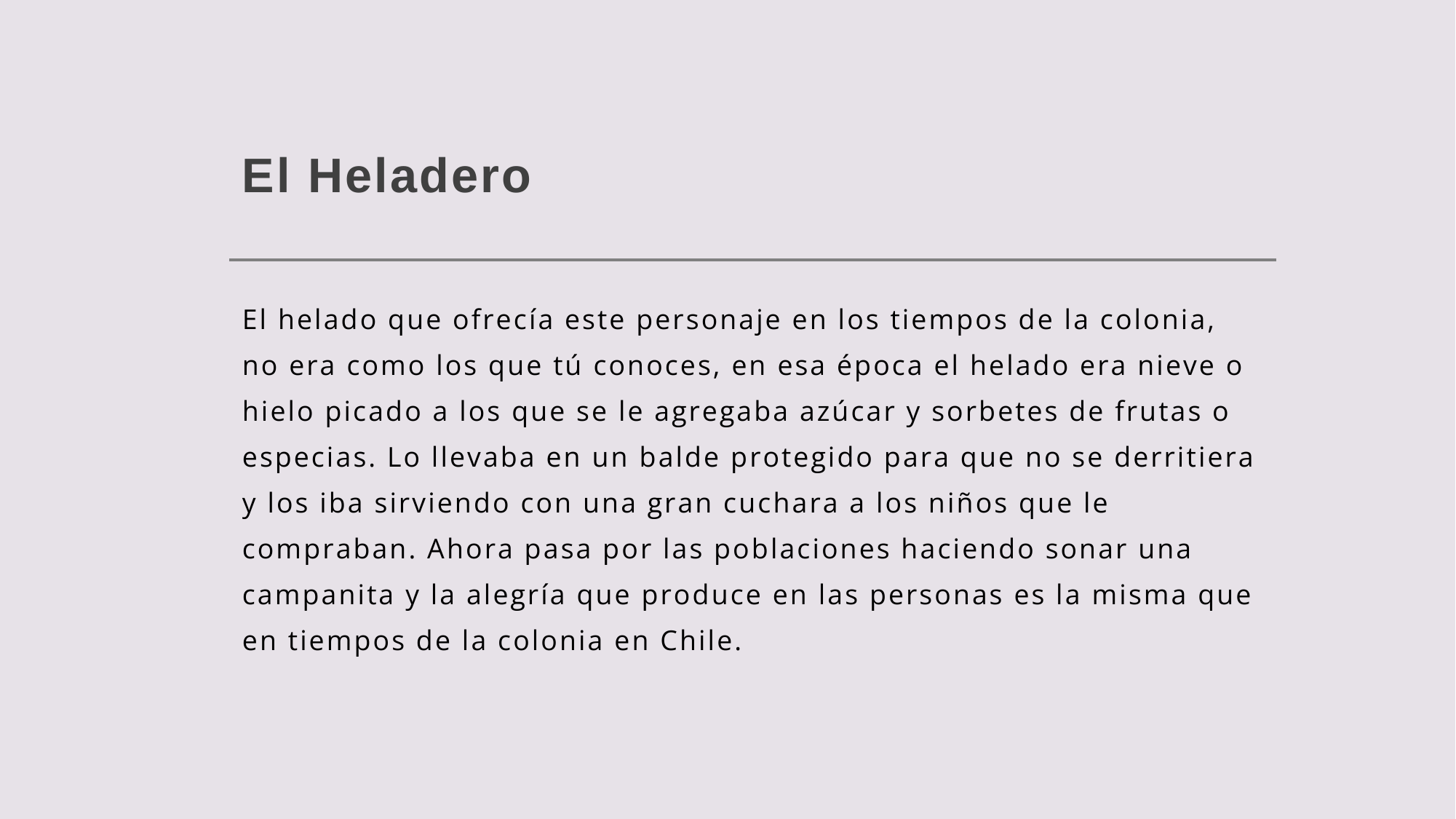

# El Heladero
El helado que ofrecía este personaje en los tiempos de la colonia, no era como los que tú conoces, en esa época el helado era nieve o hielo picado a los que se le agregaba azúcar y sorbetes de frutas o especias. Lo llevaba en un balde protegido para que no se derritiera y los iba sirviendo con una gran cuchara a los niños que le compraban. Ahora pasa por las poblaciones haciendo sonar una campanita y la alegría que produce en las personas es la misma que en tiempos de la colonia en Chile.